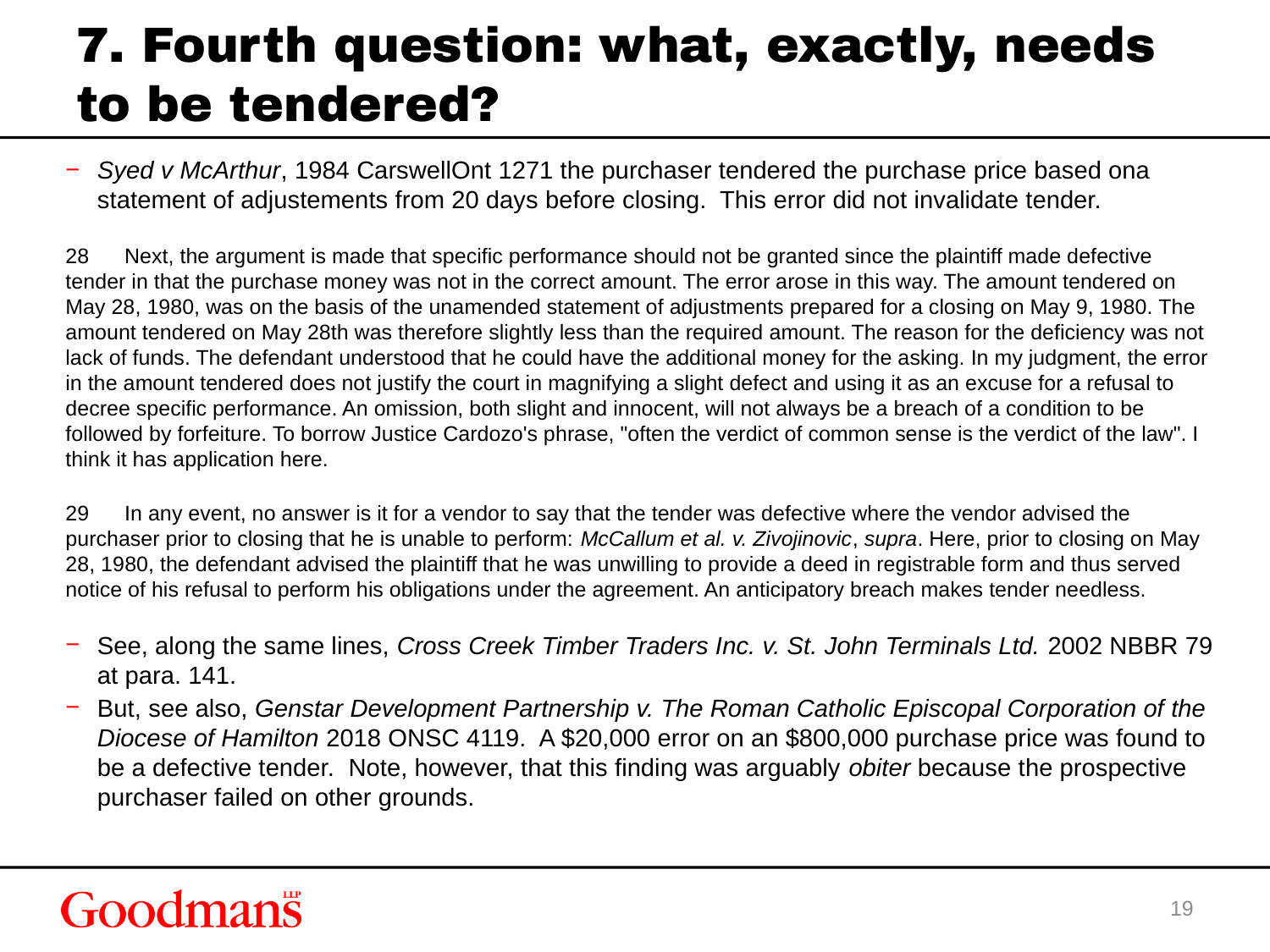

# 7. Fourth question: what, exactly, needs to be tendered?
Syed v McArthur, 1984 CarswellOnt 1271 the purchaser tendered the purchase price based ona  statement of adjustements from 20 days before closing.  This error did not invalidate tender.
28      Next, the argument is made that specific performance should not be granted since the plaintiff made defective tender in that the purchase money was not in the correct amount. The error arose in this way. The amount tendered on May 28, 1980, was on the basis of the unamended statement of adjustments prepared for a closing on May 9, 1980. The amount tendered on May 28th was therefore slightly less than the required amount. The reason for the deficiency was not lack of funds. The defendant understood that he could have the additional money for the asking. In my judgment, the error in the amount tendered does not justify the court in magnifying a slight defect and using it as an excuse for a refusal to decree specific performance. An omission, both slight and innocent, will not always be a breach of a condition to be followed by forfeiture. To borrow Justice Cardozo's phrase, "often the verdict of common sense is the verdict of the law". I think it has application here.
29      In any event, no answer is it for a vendor to say that the tender was defective where the vendor advised the purchaser prior to closing that he is unable to perform: McCallum et al. v. Zivojinovic, supra. Here, prior to closing on May 28, 1980, the defendant advised the plaintiff that he was unwilling to provide a deed in registrable form and thus served notice of his refusal to perform his obligations under the agreement. An anticipatory breach makes tender needless.
See, along the same lines, Cross Creek Timber Traders Inc. v. St. John Terminals Ltd. 2002 NBBR 79 at para. 141.
But, see also, Genstar Development Partnership v. The Roman Catholic Episcopal Corporation of the Diocese of Hamilton 2018 ONSC 4119.  A $20,000 error on an $800,000 purchase price was found to be a defective tender.  Note, however, that this finding was arguably obiter because the prospective purchaser failed on other grounds.
19